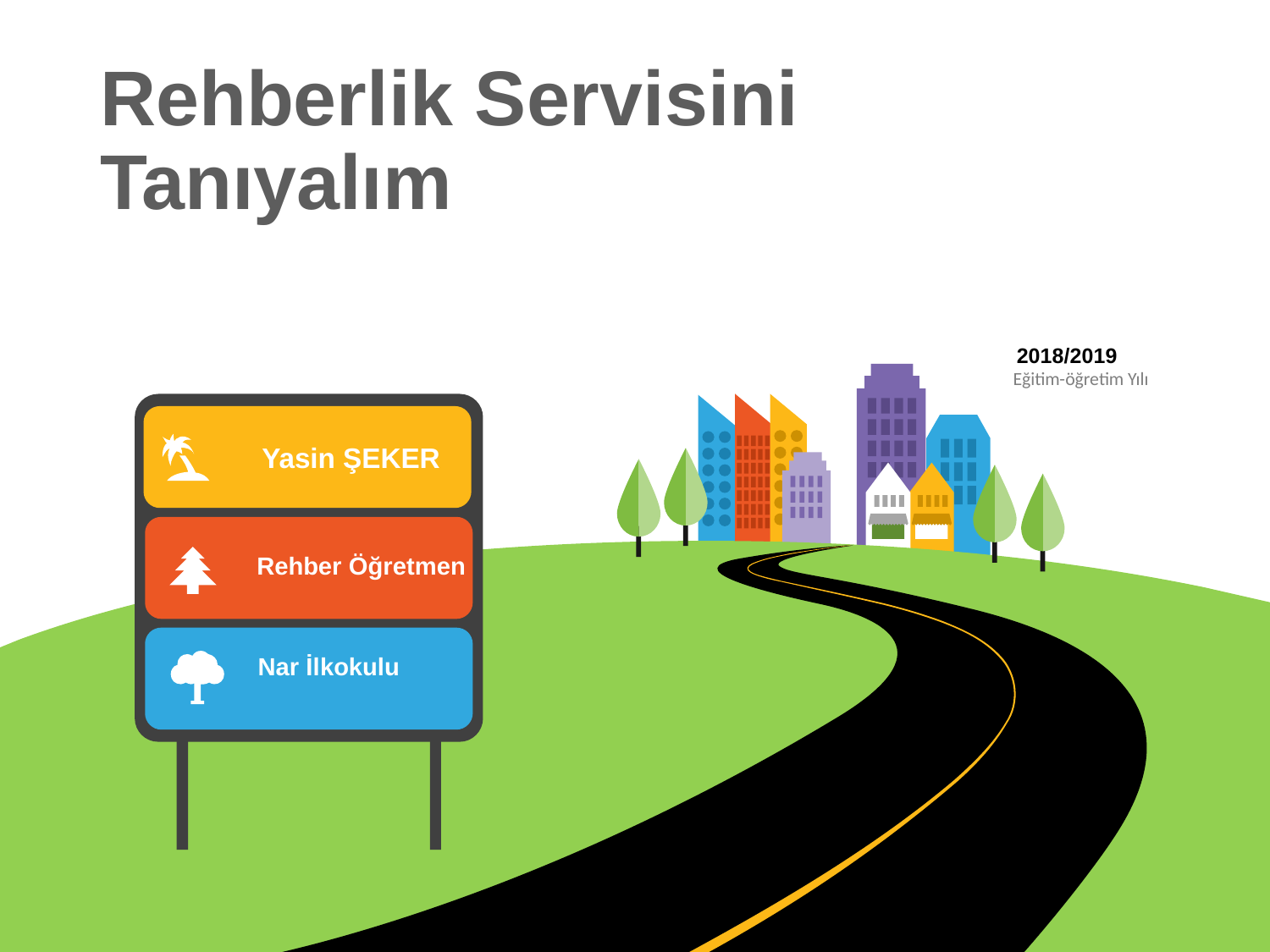

# Rehberlik Servisini Tanıyalım
2018/2019
Eğitim-öğretim Yılı

       Yasin ŞEKER

Rehber Öğretmen

   Nar İlkokulu